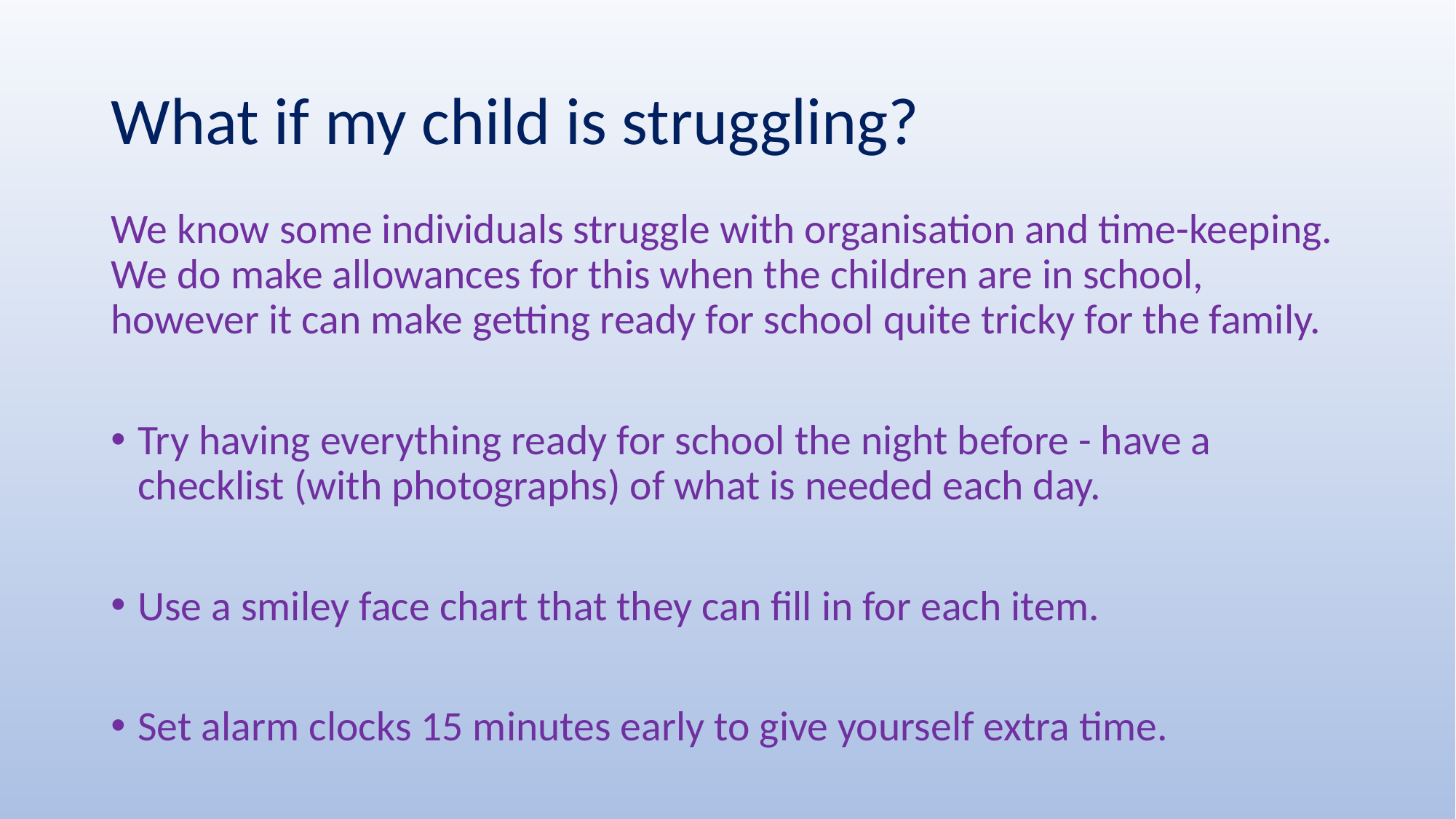

# What if my child is struggling?
We know some individuals struggle with organisation and time-keeping. We do make allowances for this when the children are in school, however it can make getting ready for school quite tricky for the family.

Try having everything ready for school the night before - have a checklist (with photographs) of what is needed each day.

Use a smiley face chart that they can fill in for each item.

Set alarm clocks 15 minutes early to give yourself extra time.